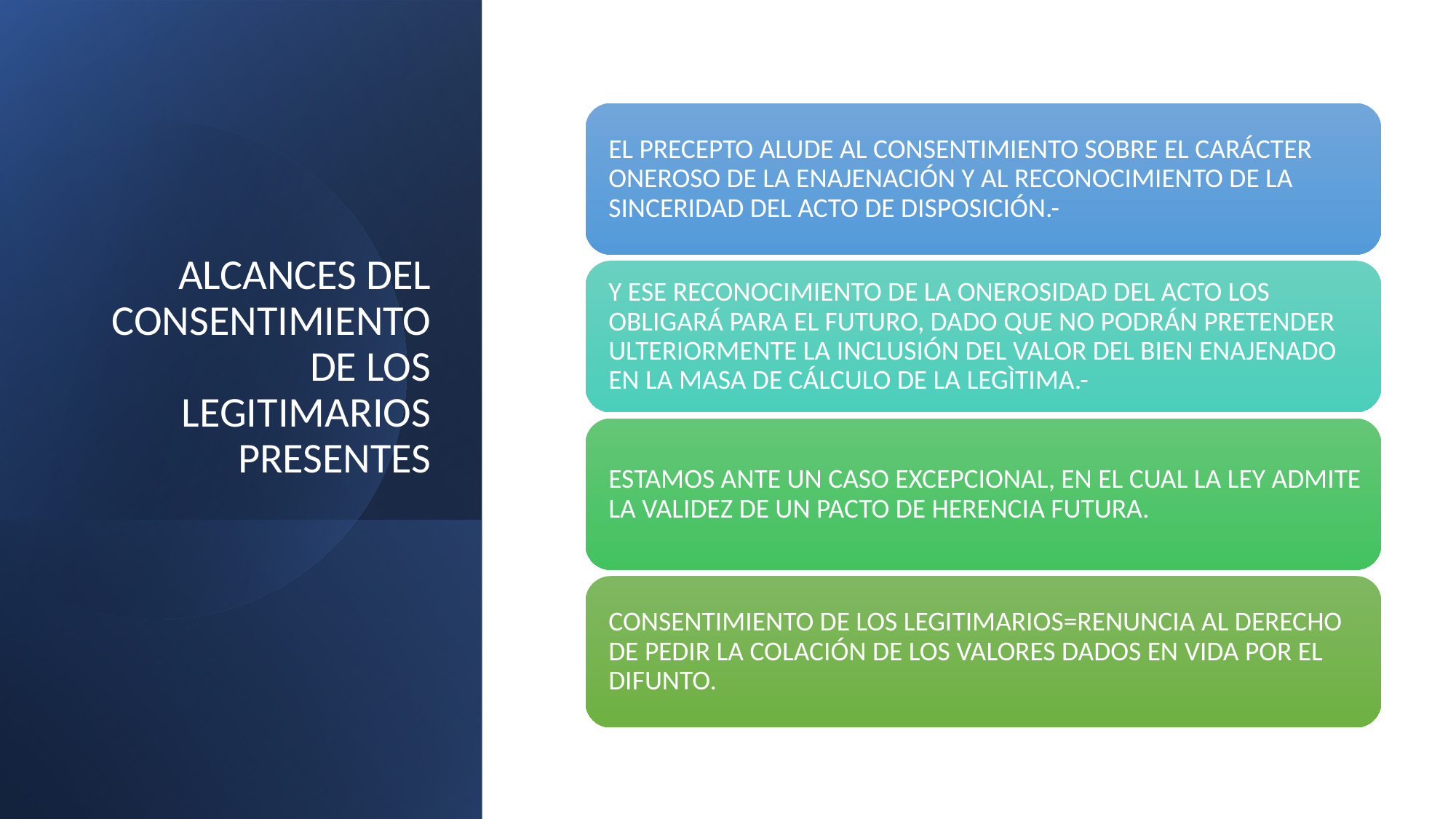

EL PRECEPTO ALUDE AL CONSENTIMIENTO SOBRE EL CARÁCTER ONEROSO DE LA ENAJENACIÓN Y AL RECONOCIMIENTO DE LA SINCERIDAD DEL ACTO DE DISPOSICIÓN.-
Y ESE RECONOCIMIENTO DE LA ONEROSIDAD DEL ACTO LOS OBLIGARÁ PARA EL FUTURO, DADO QUE NO PODRÁN PRETENDER ULTERIORMENTE LA INCLUSIÓN DEL VALOR DEL BIEN ENAJENADO EN LA MASA DE CÁLCULO DE LA LEGÌTIMA.-
ESTAMOS ANTE UN CASO EXCEPCIONAL, EN EL CUAL LA LEY ADMITE LA VALIDEZ DE UN PACTO DE HERENCIA FUTURA.
CONSENTIMIENTO DE LOS LEGITIMARIOS=RENUNCIA AL DERECHO DE PEDIR LA COLACIÓN DE LOS VALORES DADOS EN VIDA POR EL DIFUNTO.

# ALCANCES DEL CONSENTIMIENTO DE LOS LEGITIMARIOS PRESENTES